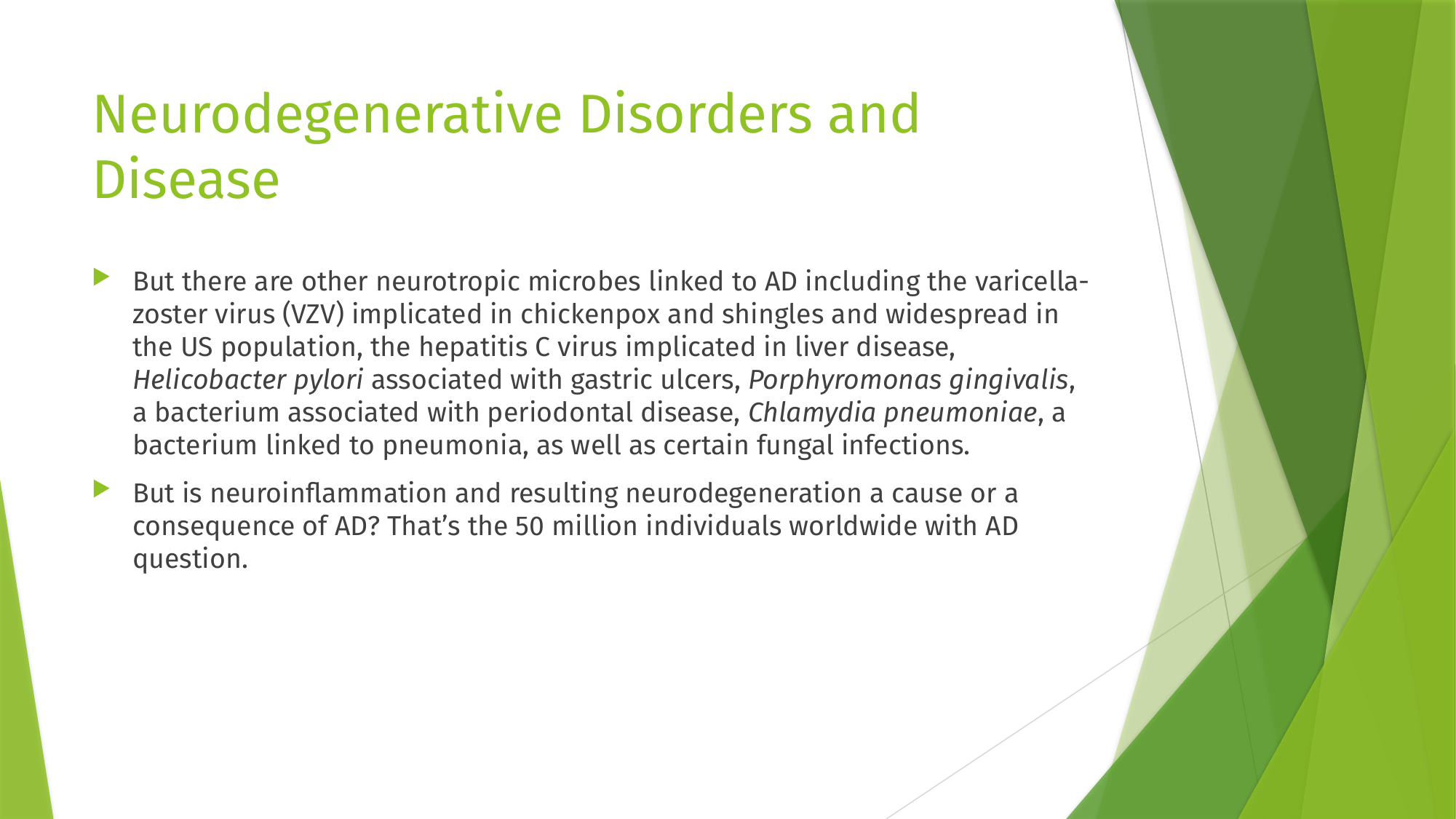

# Neurodegenerative Disorders and Disease
But there are other neurotropic microbes linked to AD including the varicella-zoster virus (VZV) implicated in chickenpox and shingles and widespread in the US population, the hepatitis C virus implicated in liver disease, Helicobacter pylori associated with gastric ulcers, Porphyromonas gingivalis, a bacterium associated with periodontal disease, Chlamydia pneumoniae, a bacterium linked to pneumonia, as well as certain fungal infections.
But is neuroinflammation and resulting neurodegeneration a cause or a consequence of AD? That’s the 50 million individuals worldwide with AD question.